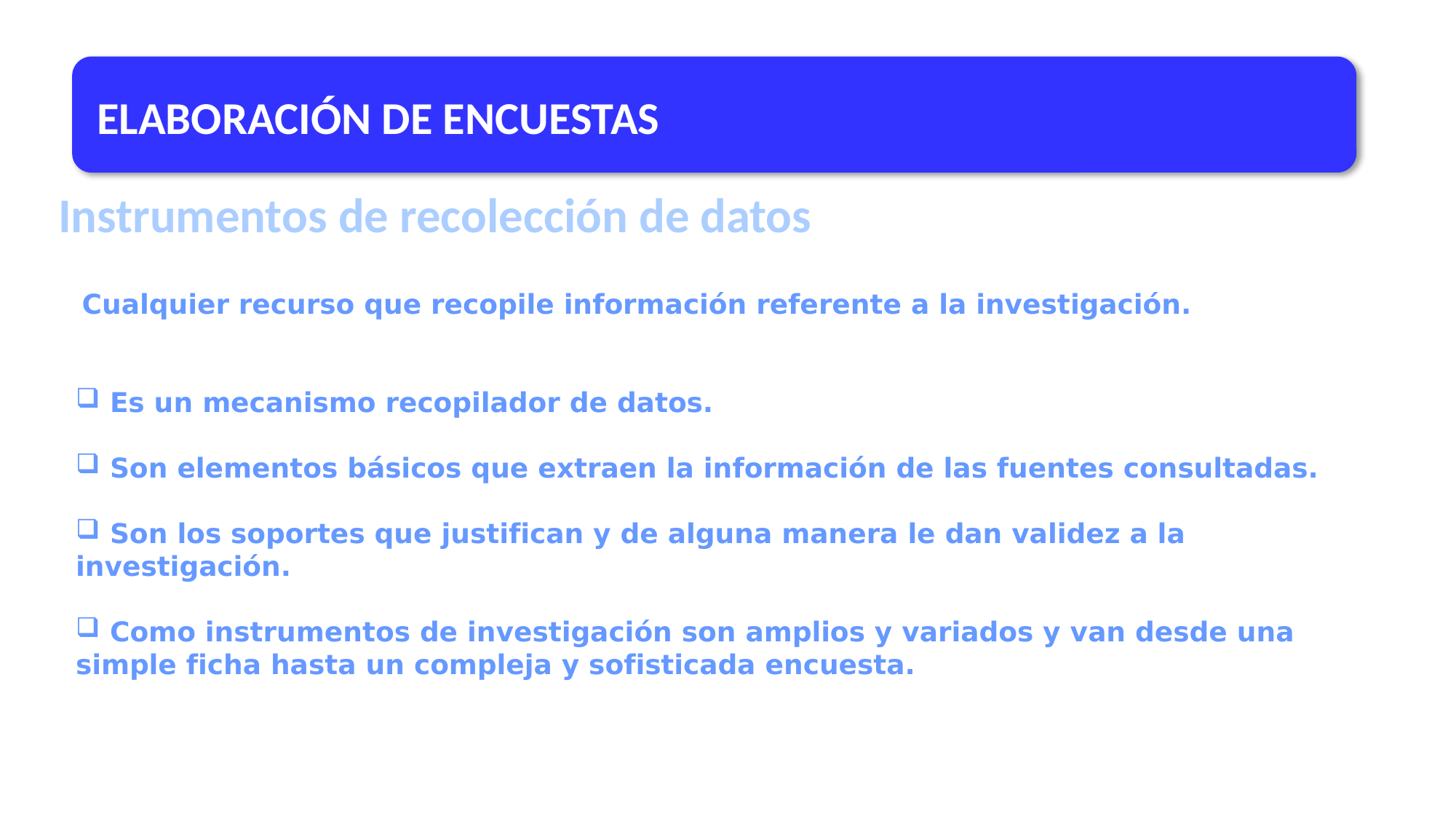

ELABORACIÓN DE ENCUESTAS
Instrumentos de recolección de datos
 Cualquier recurso que recopile información referente a la investigación.

 Es un mecanismo recopilador de datos.

 Son elementos básicos que extraen la información de las fuentes consultadas.

 Son los soportes que justifican y de alguna manera le dan validez a la investigación.

 Como instrumentos de investigación son amplios y variados y van desde una simple ficha hasta un compleja y sofisticada encuesta.